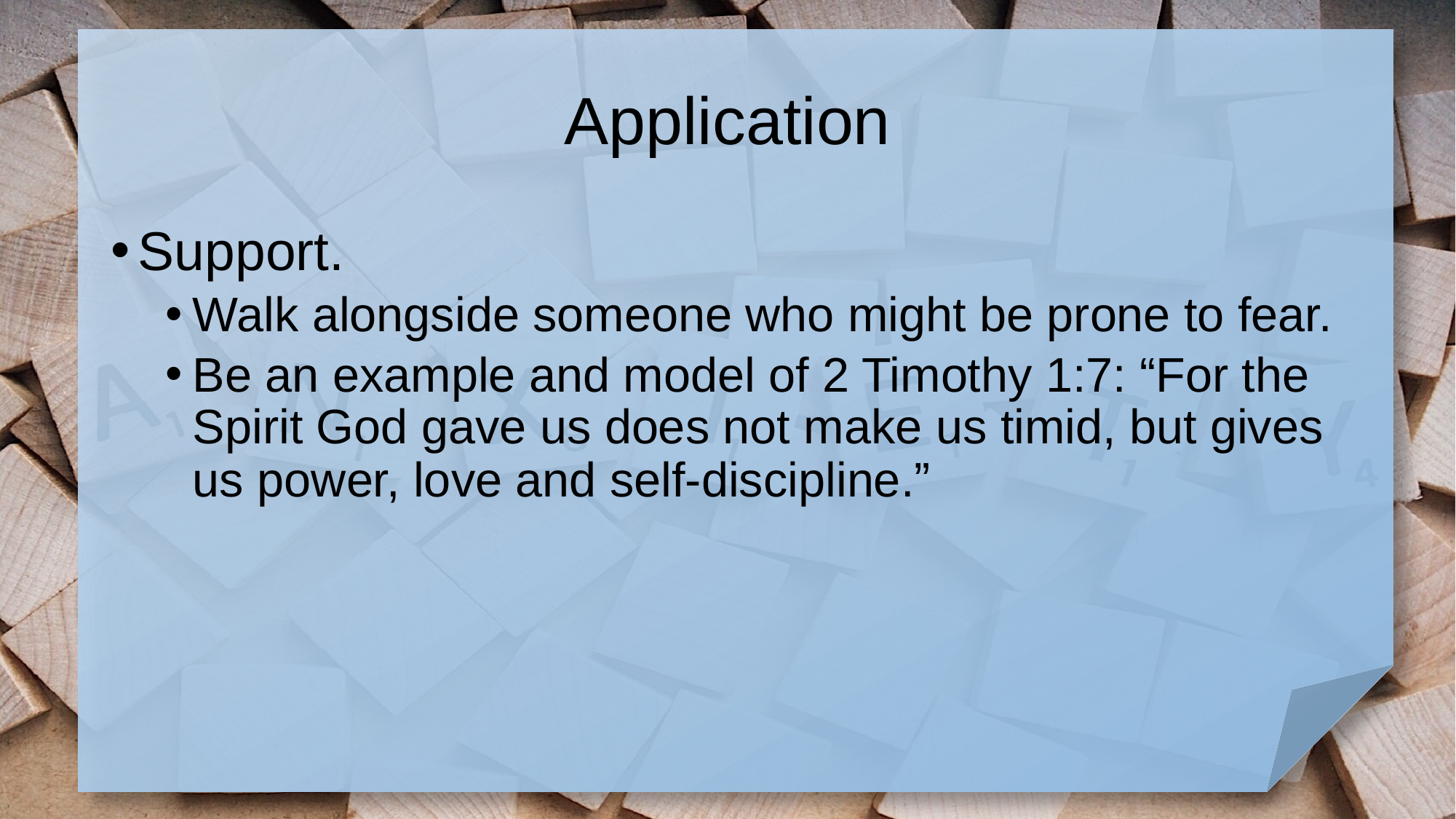

# Application
Support.
Walk alongside someone who might be prone to fear.
Be an example and model of 2 Timothy 1:7: “For the Spirit God gave us does not make us timid, but gives us power, love and self-discipline.”